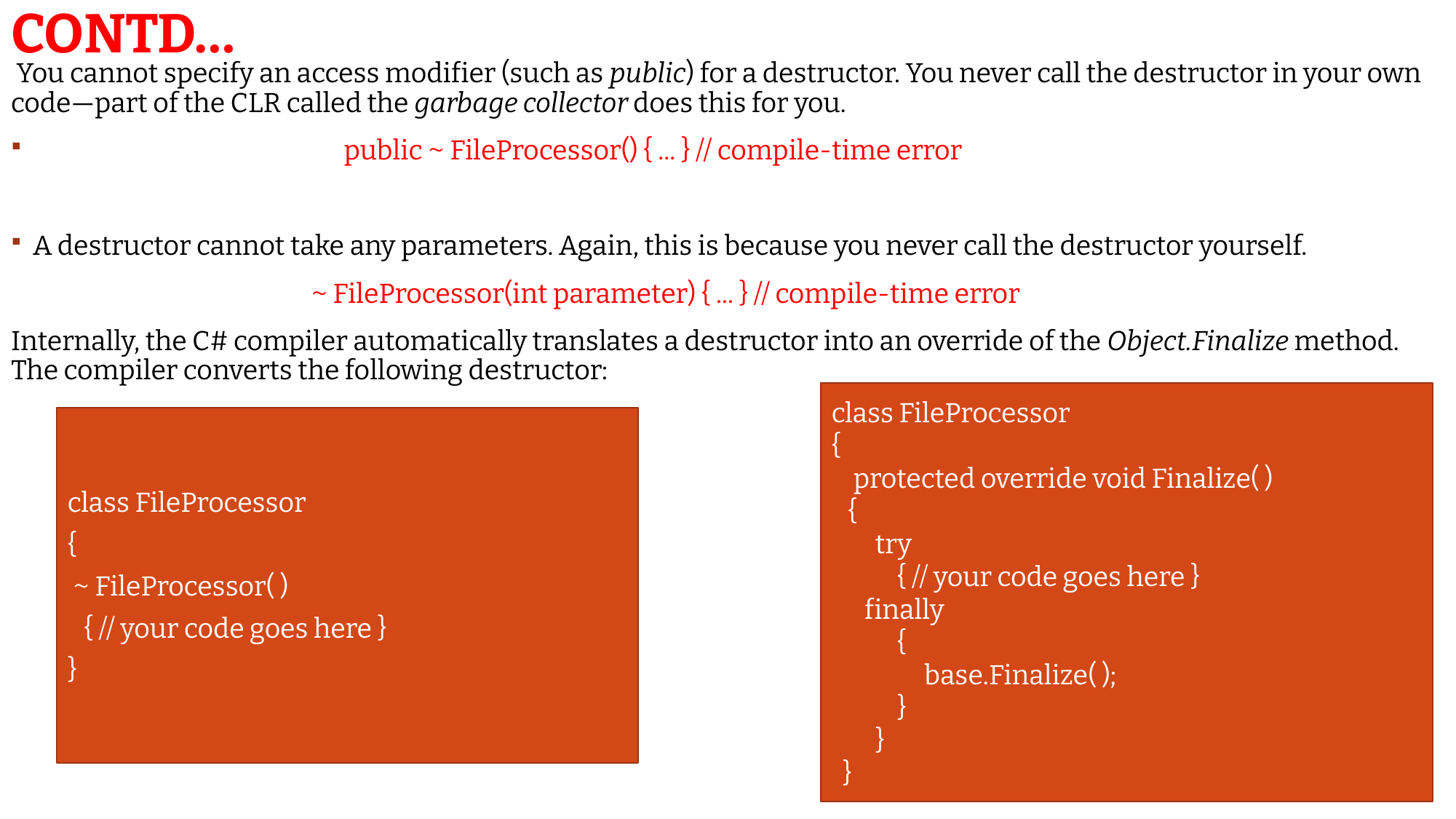

# Contd…
 You cannot specify an access modifier (such as public) for a destructor. You never call the destructor in your own code—part of the CLR called the garbage collector does this for you.
                                                         public ~ FileProcessor() { ... } // compile-time error

A destructor cannot take any parameters. Again, this is because you never call the destructor yourself.
                                                       ~ FileProcessor(int parameter) { ... } // compile-time error
Internally, the C# compiler automatically translates a destructor into an override of the Object.Finalize method. The compiler converts the following destructor:

                                                                                               into this
class FileProcessor
{
    protected override void Finalize( )
   {
        try
            { // your code goes here }
      finally
            {
                 base.Finalize( );
            }
        }
  }
class FileProcessor
{
 ~ FileProcessor( )
   { // your code goes here }
}